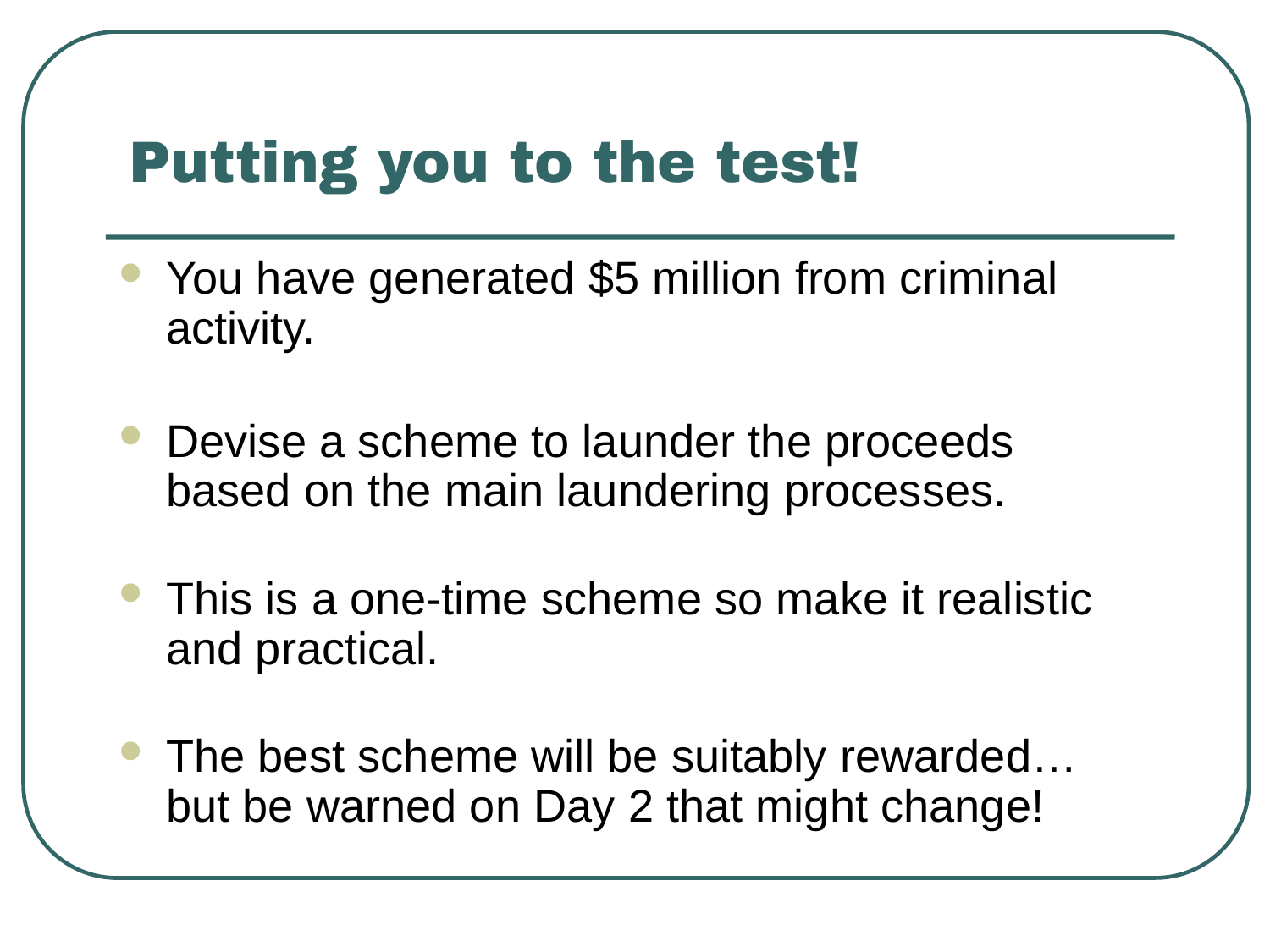

Putting you to the test!
You have generated $5 million from criminal activity.
Devise a scheme to launder the proceeds based on the main laundering processes.
This is a one-time scheme so make it realistic and practical.
The best scheme will be suitably rewarded… but be warned on Day 2 that might change!